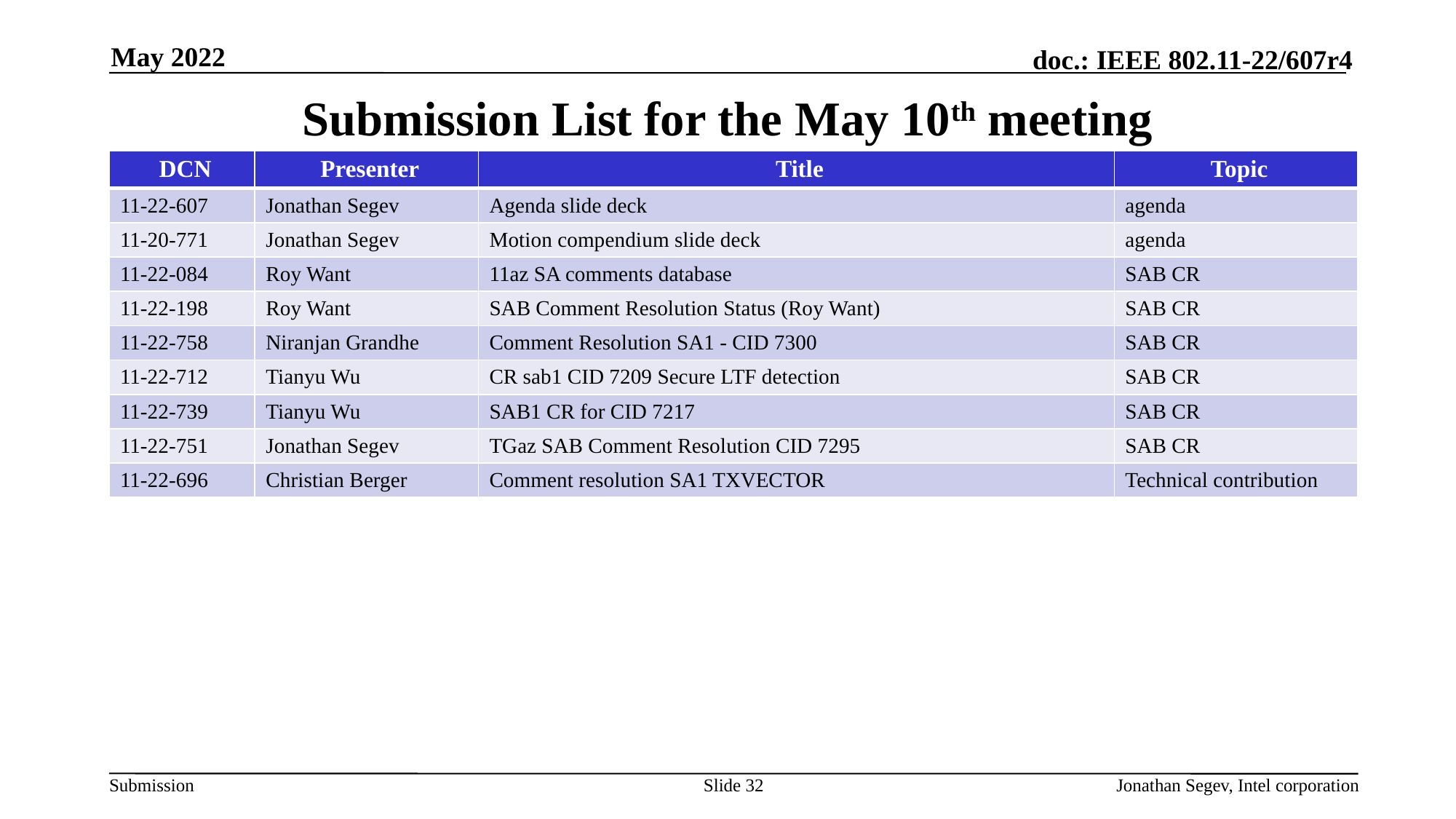

May 2022
# Submission List for the May 10th meeting
| DCN | Presenter | Title | Topic |
| --- | --- | --- | --- |
| 11-22-607 | Jonathan Segev | Agenda slide deck | agenda |
| 11-20-771 | Jonathan Segev | Motion compendium slide deck | agenda |
| 11-22-084 | Roy Want | 11az SA comments database | SAB CR |
| 11-22-198 | Roy Want | SAB Comment Resolution Status (Roy Want) | SAB CR |
| 11-22-758 | Niranjan Grandhe | Comment Resolution SA1 - CID 7300 | SAB CR |
| 11-22-712 | Tianyu Wu | CR sab1 CID 7209 Secure LTF detection | SAB CR |
| 11-22-739 | Tianyu Wu | SAB1 CR for CID 7217 | SAB CR |
| 11-22-751 | Jonathan Segev | TGaz SAB Comment Resolution CID 7295 | SAB CR |
| 11-22-696 | Christian Berger | Comment resolution SA1 TXVECTOR | Technical contribution |
Slide 32
Jonathan Segev, Intel corporation